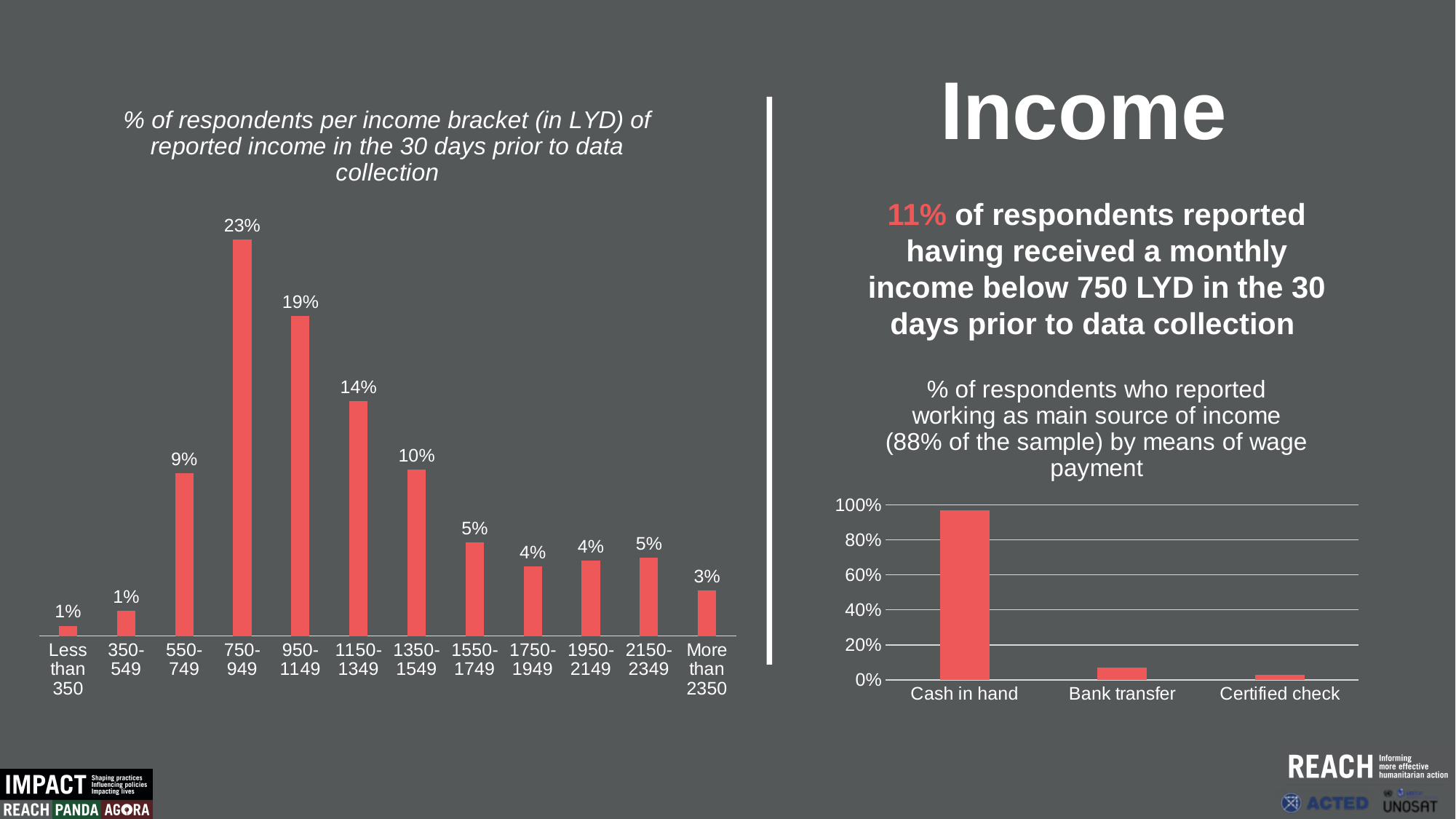

Income

### Chart: % of respondents per income bracket (in LYD) of reported income in the 30 days prior to data collection

| Category |  |
|---|---|
| Less than 350 | 0.0059 |
| 350-549 | 0.014499999999999999 |
| 550-749 | 0.09449999999999999 |
| 750-949 | 0.23 |
| 950-1149 | 0.1857 |
| 1150-1349 | 0.1362 |
| 1350-1549 | 0.0965 |
| 1550-1749 | 0.0542 |
| 1750-1949 | 0.0403 |
| 1950-2149 | 0.0436 |
| 2150-2349 | 0.045599999999999995 |
| More than 2350 | 0.0264 |
11% of respondents reported having received a monthly income below 750 LYD in the 30 days prior to data collection

### Chart: % of respondents who reported working as main source of income (88% of the sample) by means of wage payment

| Category |  |
|---|---|
| Cash in hand | 0.97 |
| Bank transfer | 0.07 |
| Certified check | 0.03 |